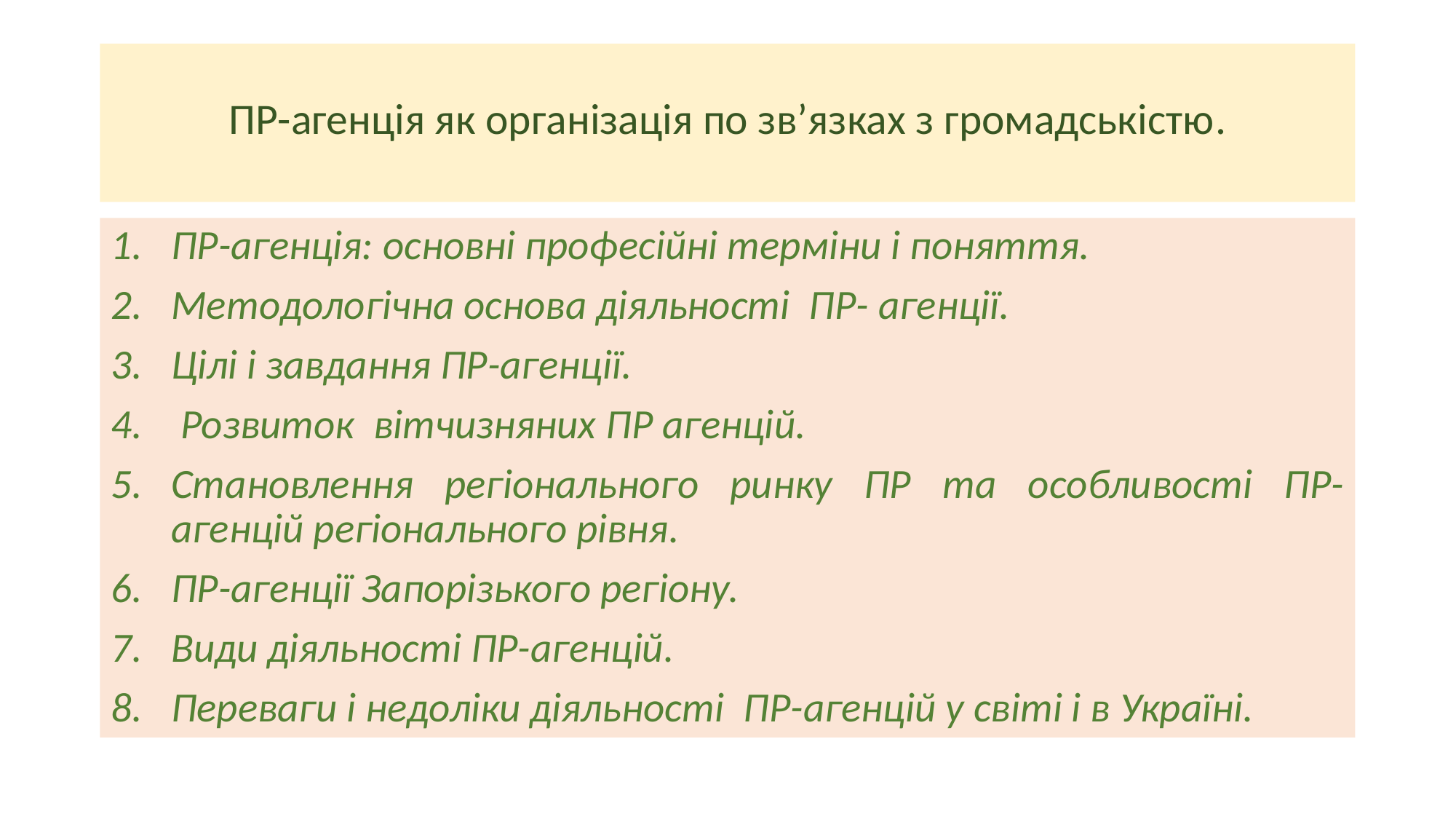

# ПР-агенція як організація по зв’язках з громадськістю.
ПР-агенція: основні професійні терміни і поняття.
Методологічна основа діяльності  ПР- агенції.
Цілі і завдання ПР-агенції.
 Розвиток  вітчизняних ПР агенцій.
Становлення регіонального ринку ПР та особливості ПР-агенцій регіонального рівня.
ПР-агенції Запорізького регіону.
Види діяльності ПР-агенцій.
Переваги і недоліки діяльності  ПР-агенцій у світі і в Україні.